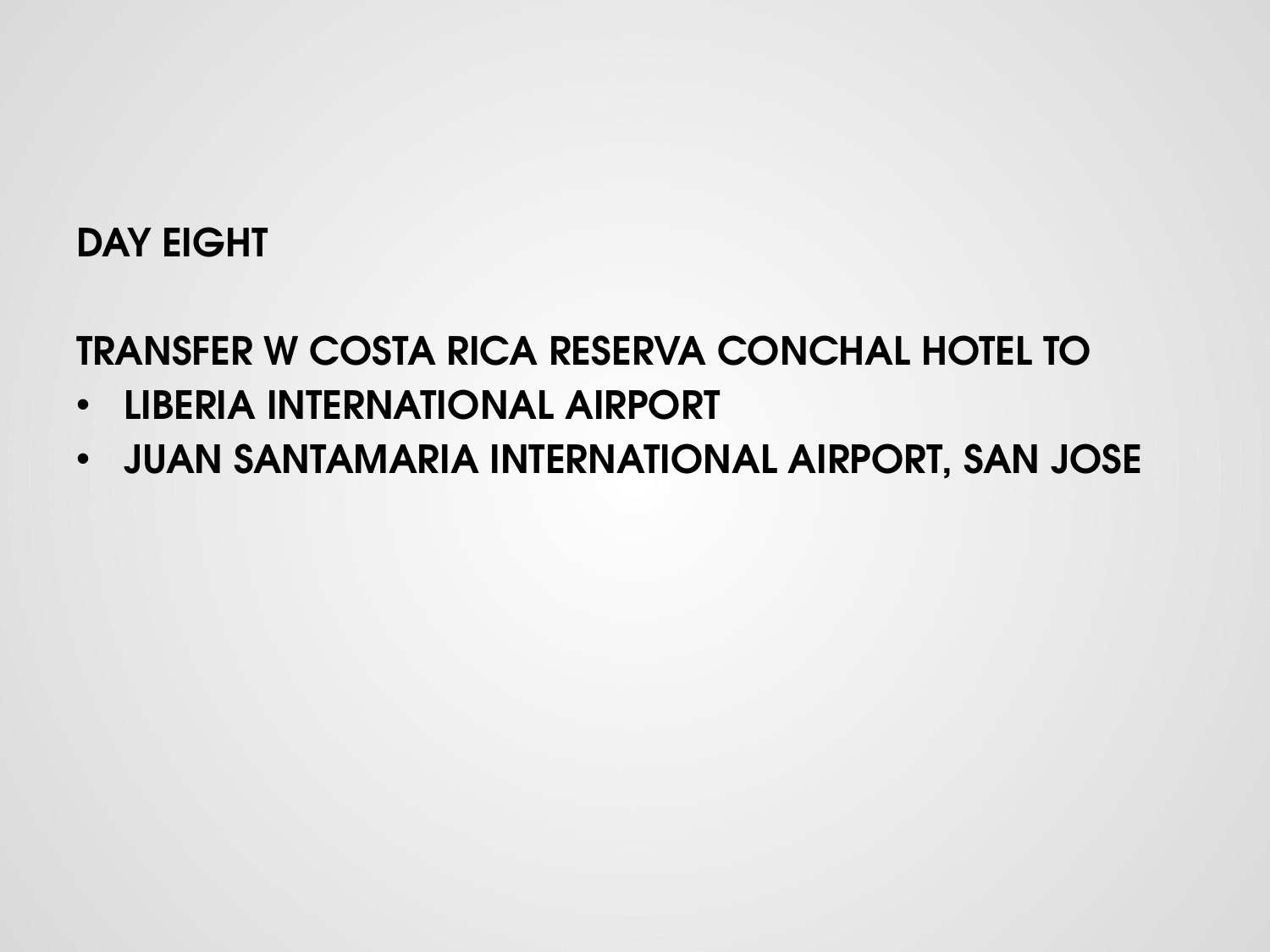

#

DAY EIGHT

TRANSFER W COSTA RICA RESERVA CONCHAL HOTEL TO
LIBERIA INTERNATIONAL AIRPORT
JUAN SANTAMARIA INTERNATIONAL AIRPORT, SAN JOSE